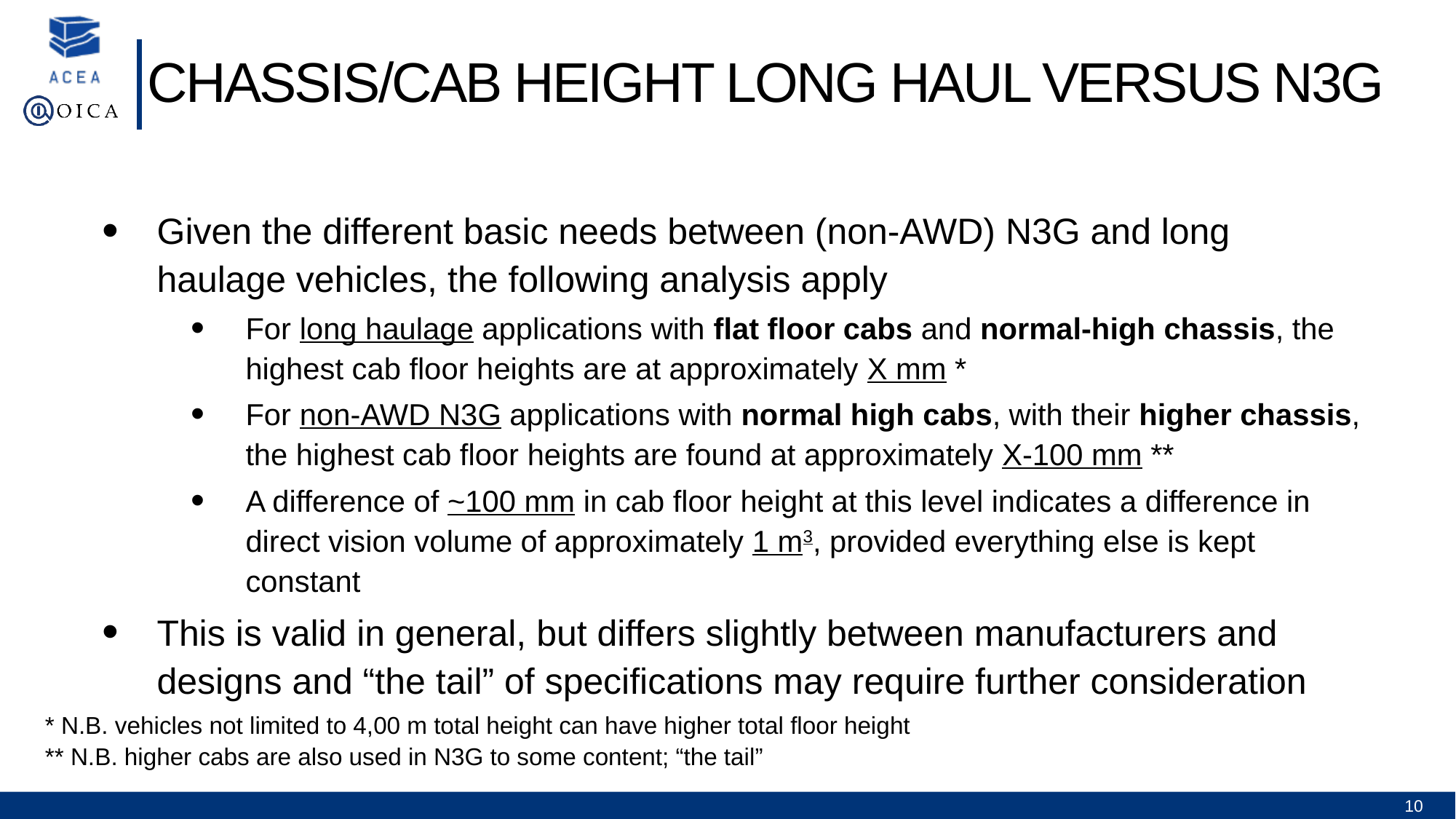

Chassis/cab height Long haul versus N3G
Given the different basic needs between (non-AWD) N3G and long haulage vehicles, the following analysis apply
For long haulage applications with flat floor cabs and normal-high chassis, the highest cab floor heights are at approximately X mm *
For non-AWD N3G applications with normal high cabs, with their higher chassis, the highest cab floor heights are found at approximately X-100 mm **
A difference of ~100 mm in cab floor height at this level indicates a difference in direct vision volume of approximately 1 m3, provided everything else is kept constant
This is valid in general, but differs slightly between manufacturers and designs and “the tail” of specifications may require further consideration
* N.B. vehicles not limited to 4,00 m total height can have higher total floor height
** N.B. higher cabs are also used in N3G to some content; “the tail”
10